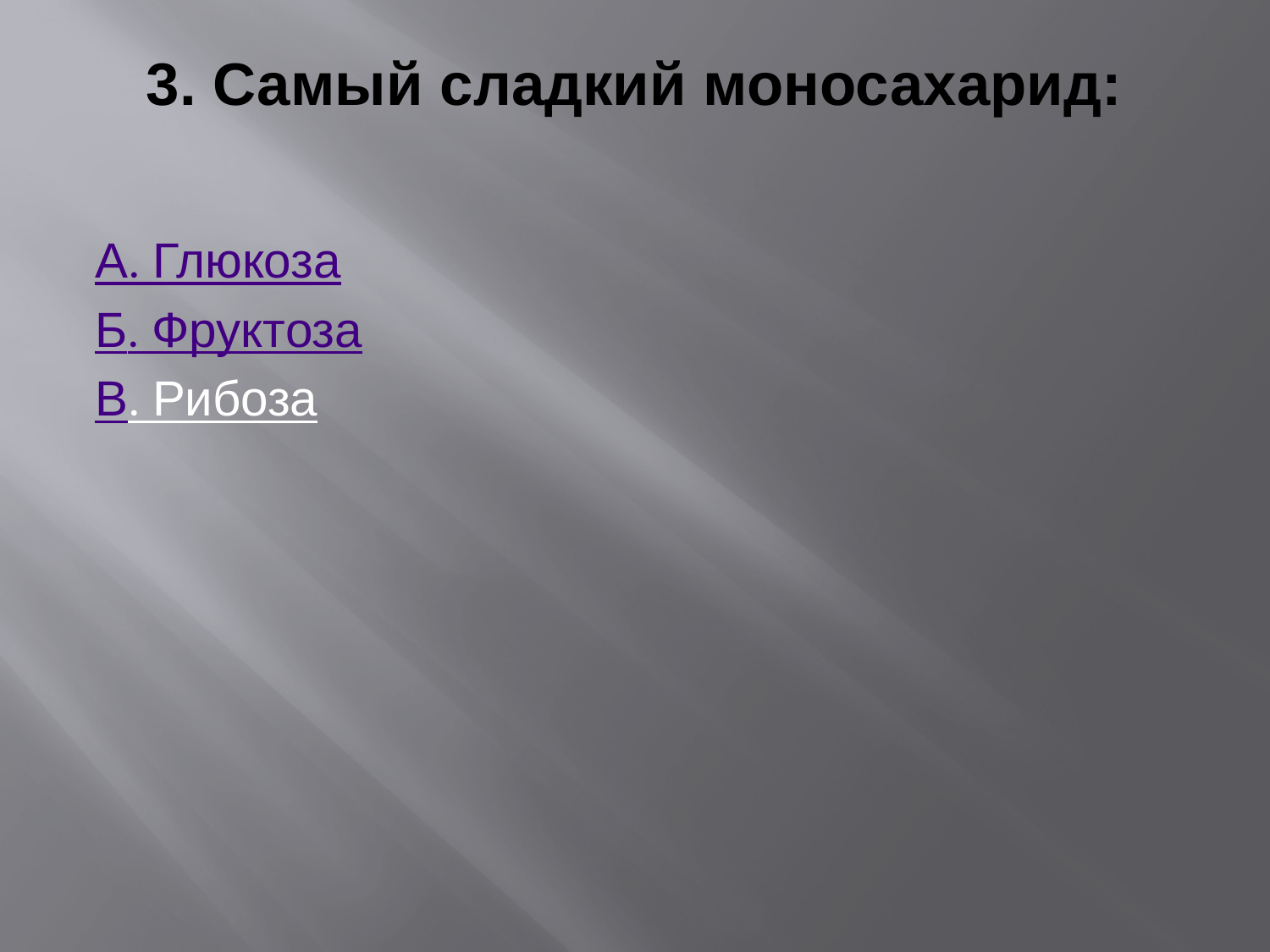

# 3. Самый сладкий моносахарид:
А. Глюкоза
Б. Фруктоза
В. Рибоза